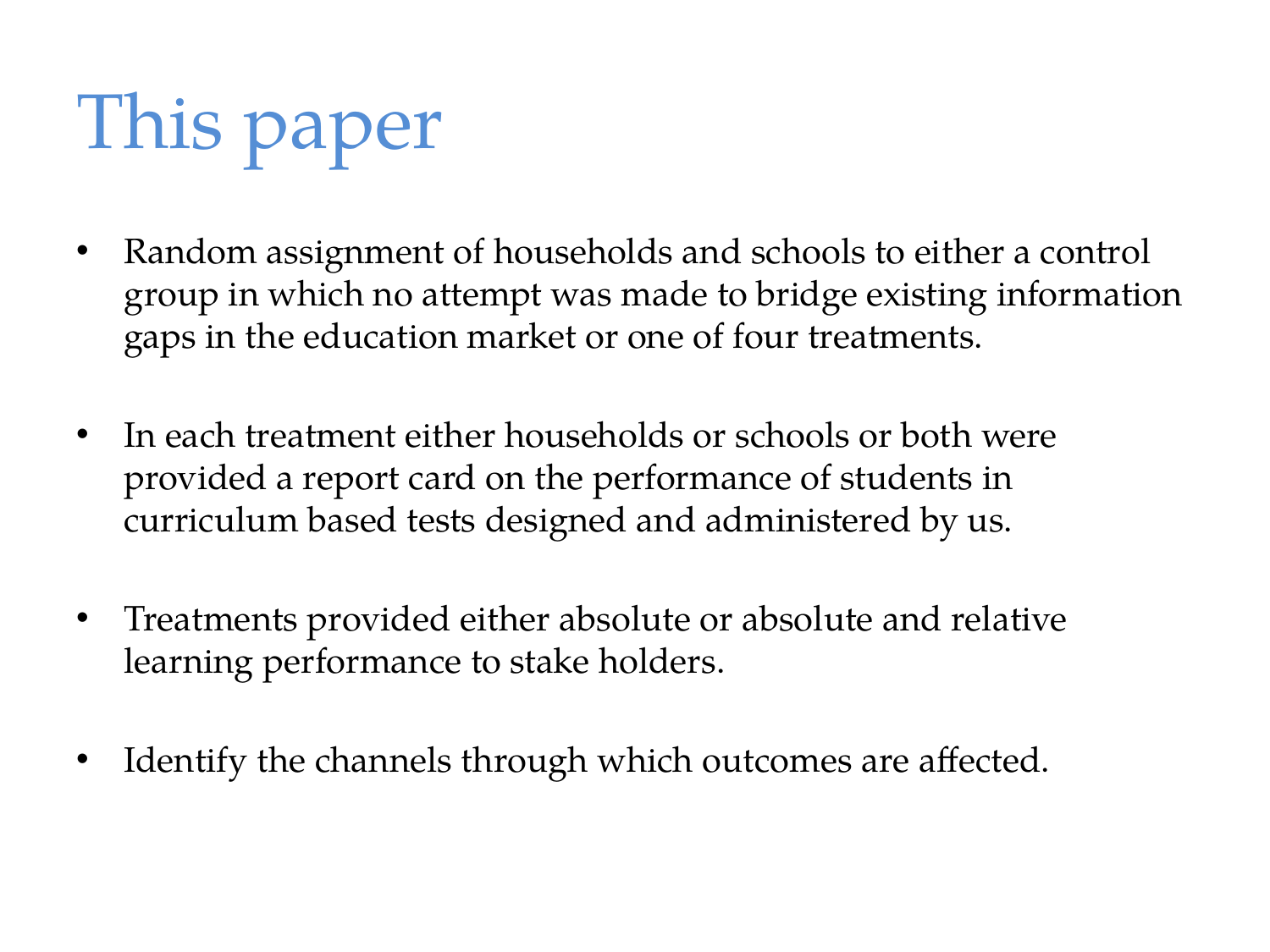

# This paper
Random assignment of households and schools to either a control group in which no attempt was made to bridge existing information gaps in the education market or one of four treatments.

In each treatment either households or schools or both were provided a report card on the performance of students in curriculum based tests designed and administered by us.

Treatments provided either absolute or absolute and relative learning performance to stake holders.

Identify the channels through which outcomes are affected.